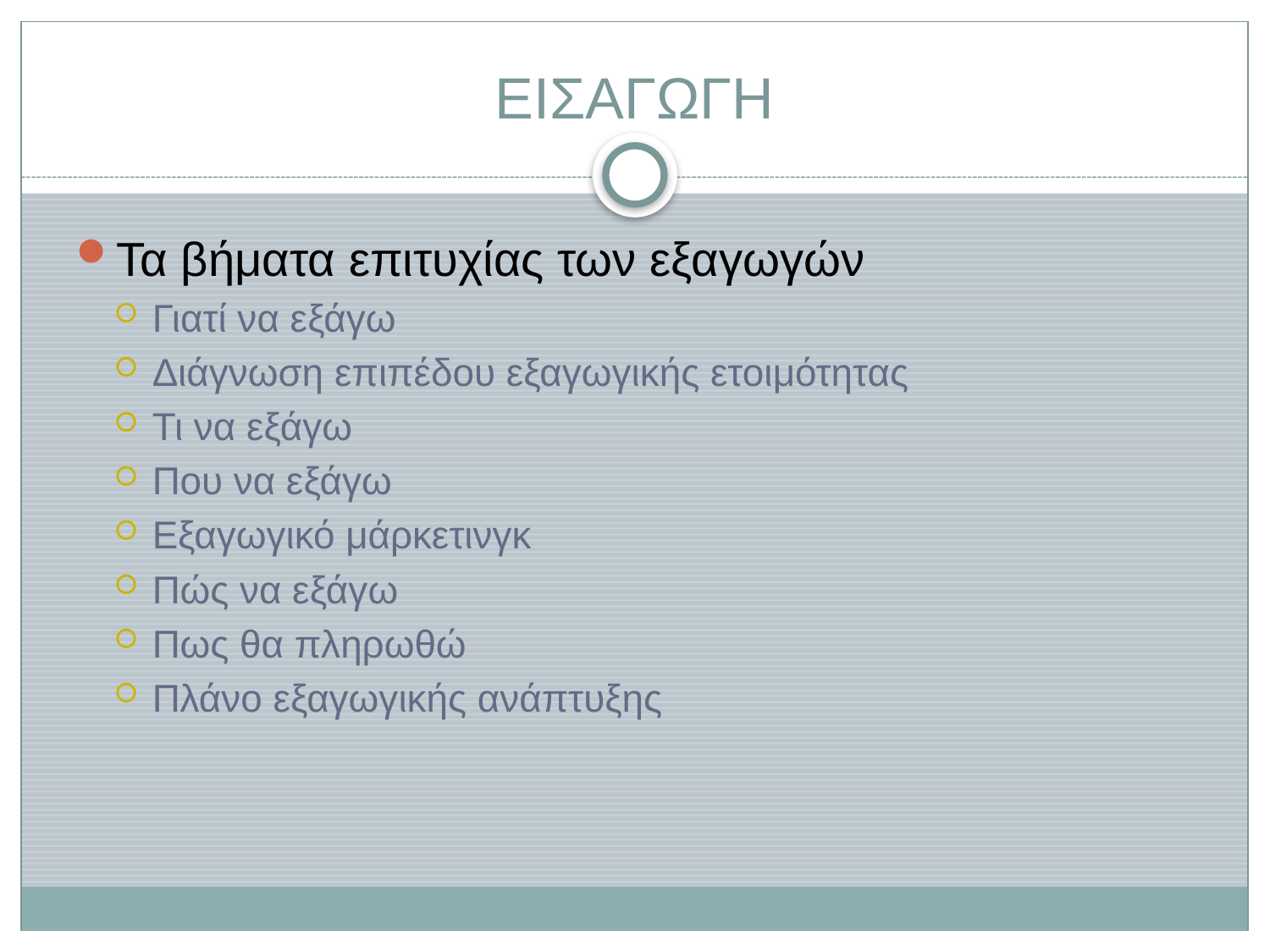

# ΕΙΣΑΓΩΓΗ
Τα βήματα επιτυχίας των εξαγωγών
Γιατί να εξάγω
Διάγνωση επιπέδου εξαγωγικής ετοιμότητας
Τι να εξάγω
Που να εξάγω
Εξαγωγικό μάρκετινγκ
Πώς να εξάγω
Πως θα πληρωθώ
Πλάνο εξαγωγικής ανάπτυξης